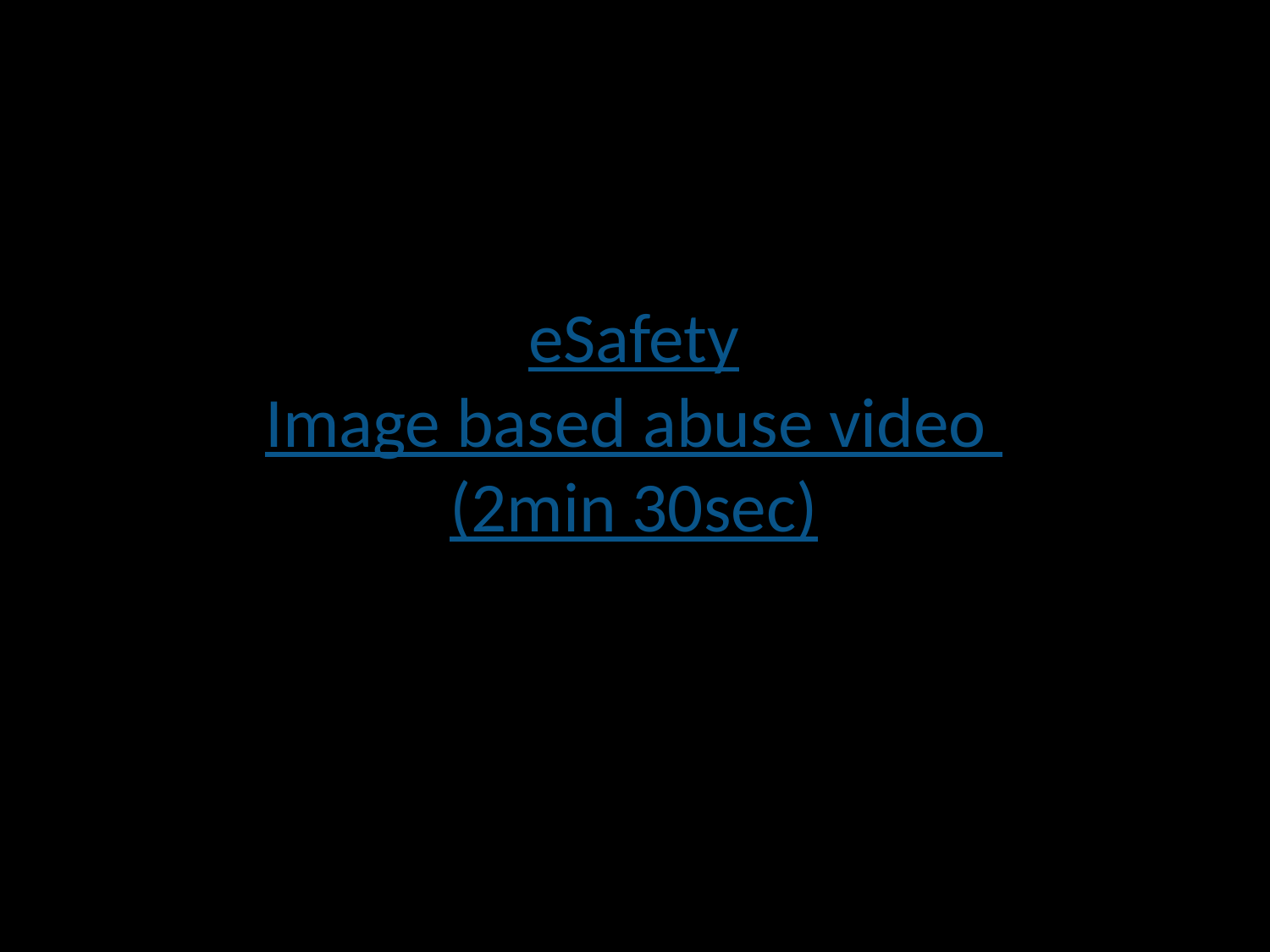

eSafety
Image based abuse video
(2min 30sec)